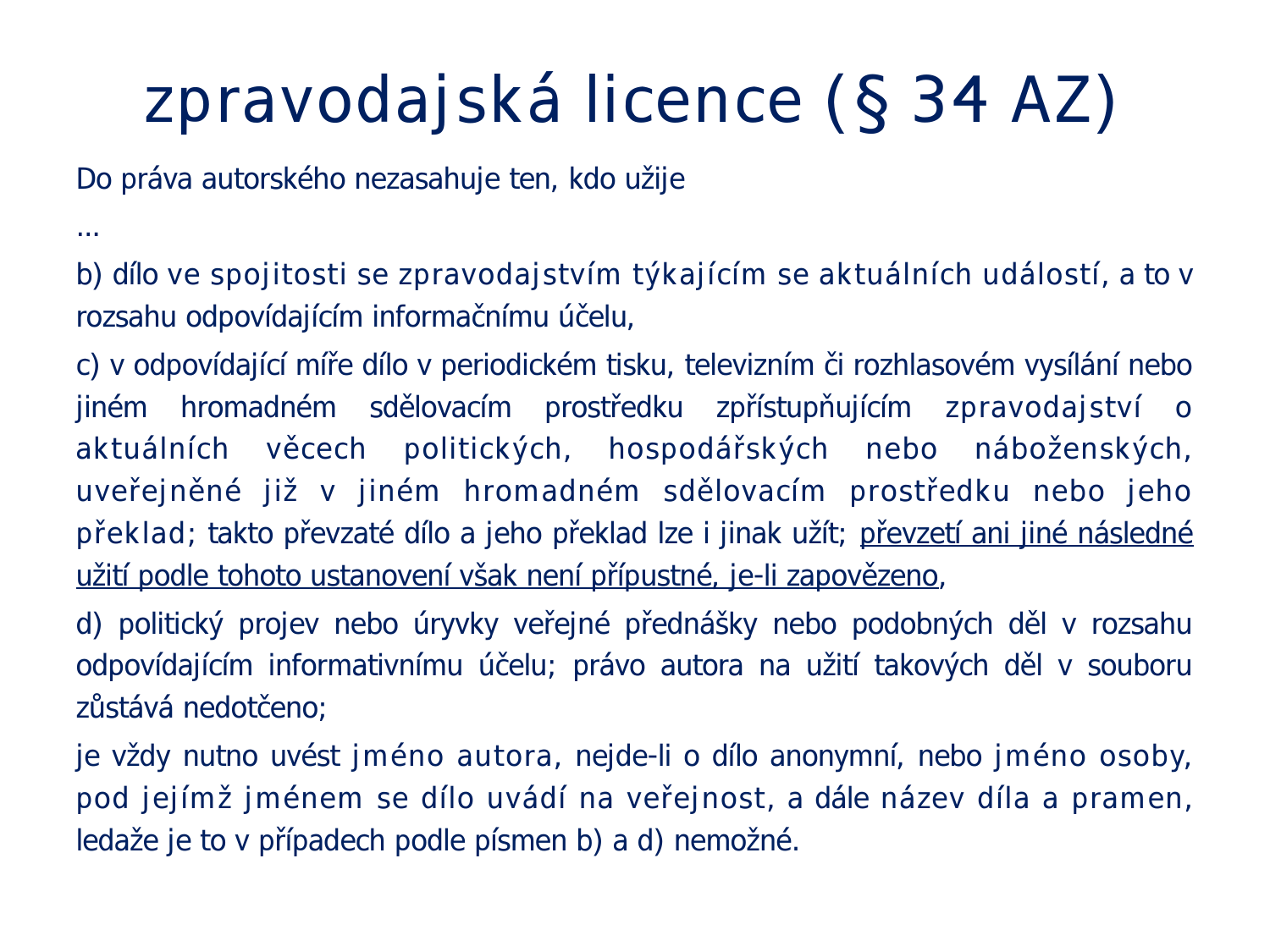

# zpravodajská licence (§ 34 AZ)
Do práva autorského nezasahuje ten, kdo užije
…
b) dílo ve spojitosti se zpravodajstvím týkajícím se aktuálních událostí, a to v rozsahu odpovídajícím informačnímu účelu,
c) v odpovídající míře dílo v periodickém tisku, televizním či rozhlasovém vysílání nebo jiném hromadném sdělovacím prostředku zpřístupňujícím zpravodajství o aktuálních věcech politických, hospodářských nebo náboženských, uveřejněné již v jiném hromadném sdělovacím prostředku nebo jeho překlad; takto převzaté dílo a jeho překlad lze i jinak užít; převzetí ani jiné následné užití podle tohoto ustanovení však není přípustné, je-li zapovězeno,
d) politický projev nebo úryvky veřejné přednášky nebo podobných děl v rozsahu odpovídajícím informativnímu účelu; právo autora na užití takových děl v souboru zůstává nedotčeno;
je vždy nutno uvést jméno autora, nejde-li o dílo anonymní, nebo jméno osoby, pod jejímž jménem se dílo uvádí na veřejnost, a dále název díla a pramen, ledaže je to v případech podle písmen b) a d) nemožné.